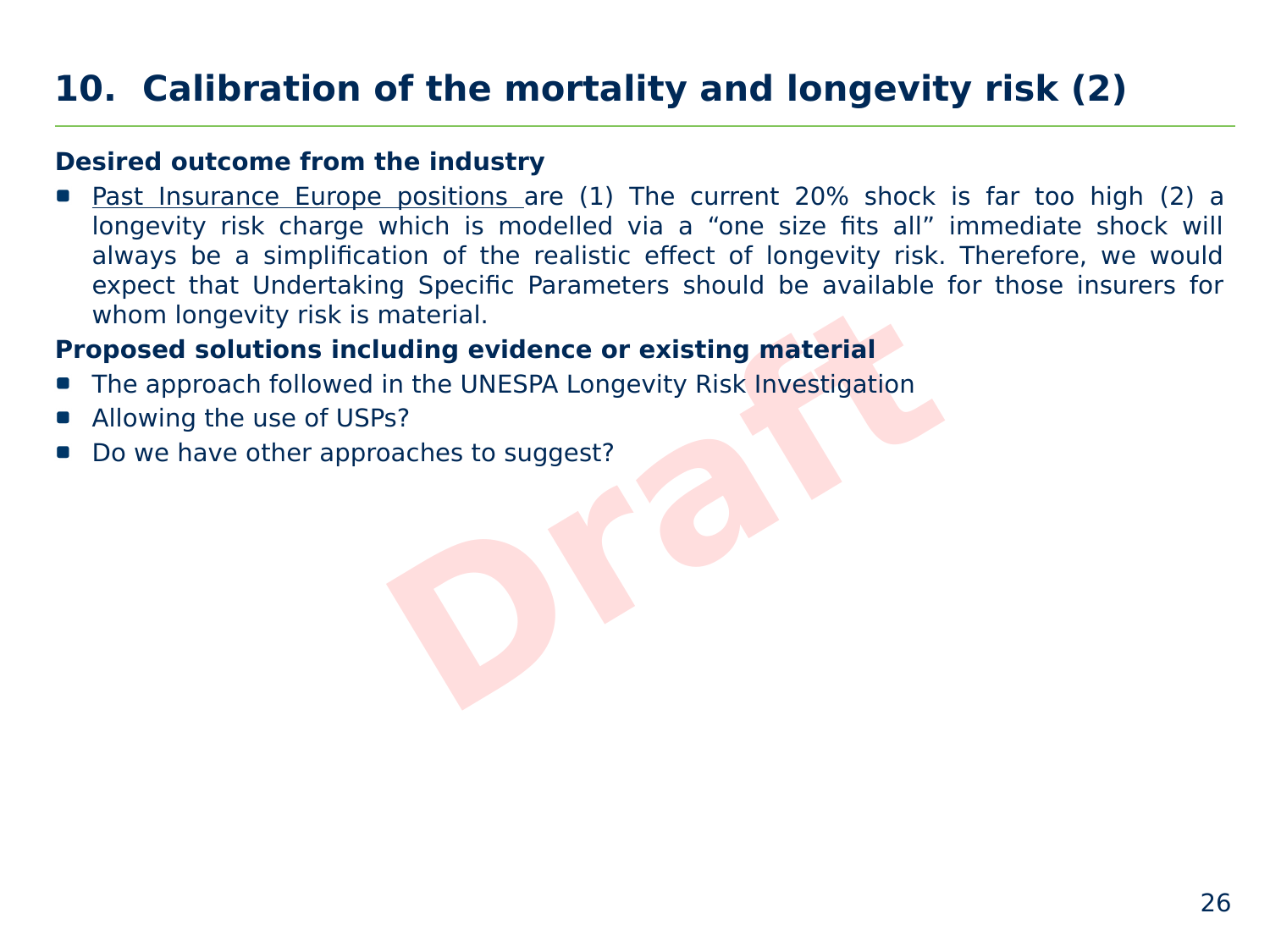

# Calibration of the mortality and longevity risk (2)
Desired outcome from the industry
Past Insurance Europe positions are (1) The current 20% shock is far too high (2) a longevity risk charge which is modelled via a “one size fits all” immediate shock will always be a simplification of the realistic effect of longevity risk. Therefore, we would expect that Undertaking Specific Parameters should be available for those insurers for whom longevity risk is material.
Proposed solutions including evidence or existing material
The approach followed in the UNESPA Longevity Risk Investigation
Allowing the use of USPs?
Do we have other approaches to suggest?

26